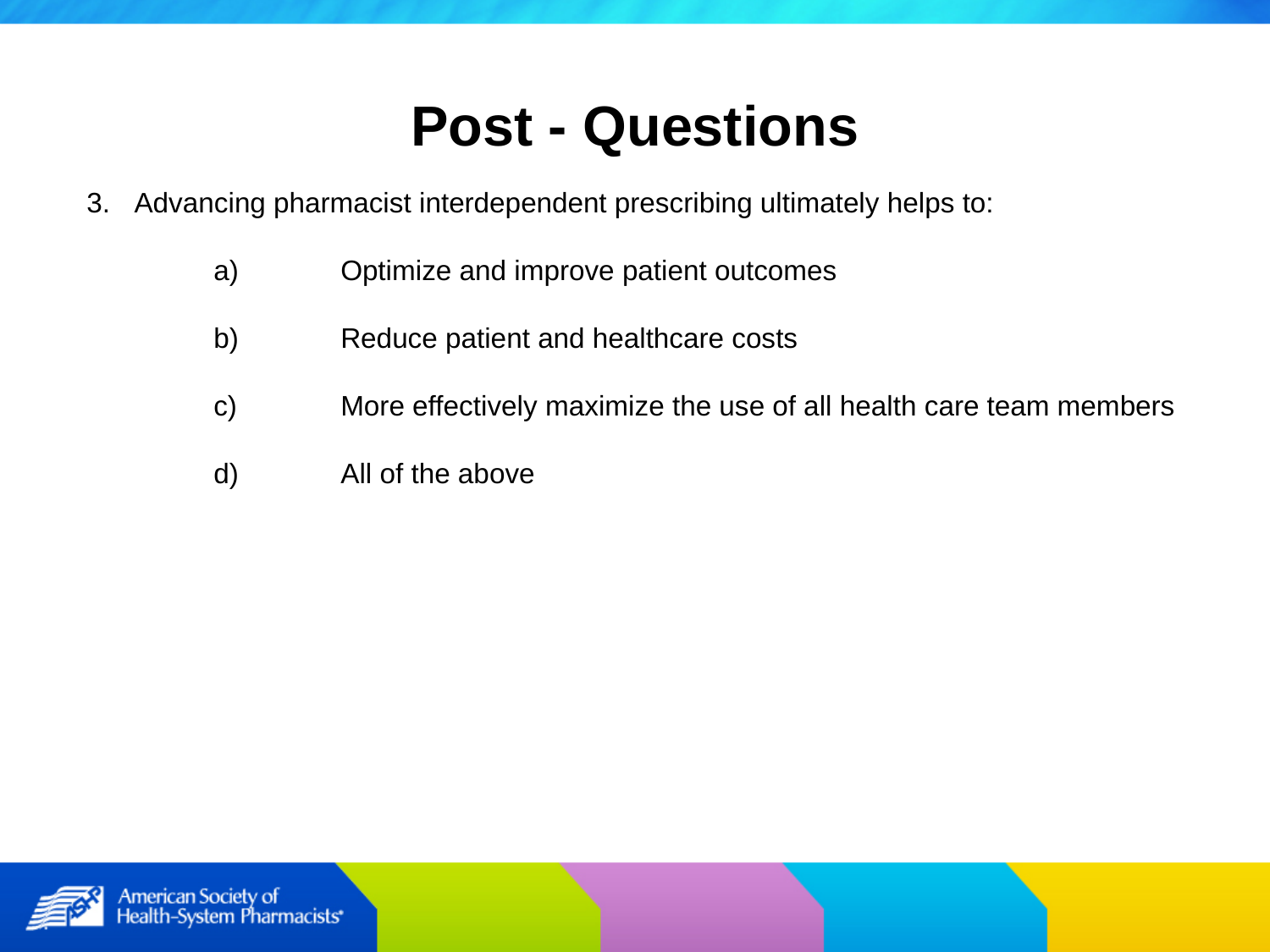

Post - Questions
Advancing pharmacist interdependent prescribing ultimately helps to:

	a)	Optimize and improve patient outcomes

	b)	Reduce patient and healthcare costs

	c)	More effectively maximize the use of all health care team members

	d) 	All of the above